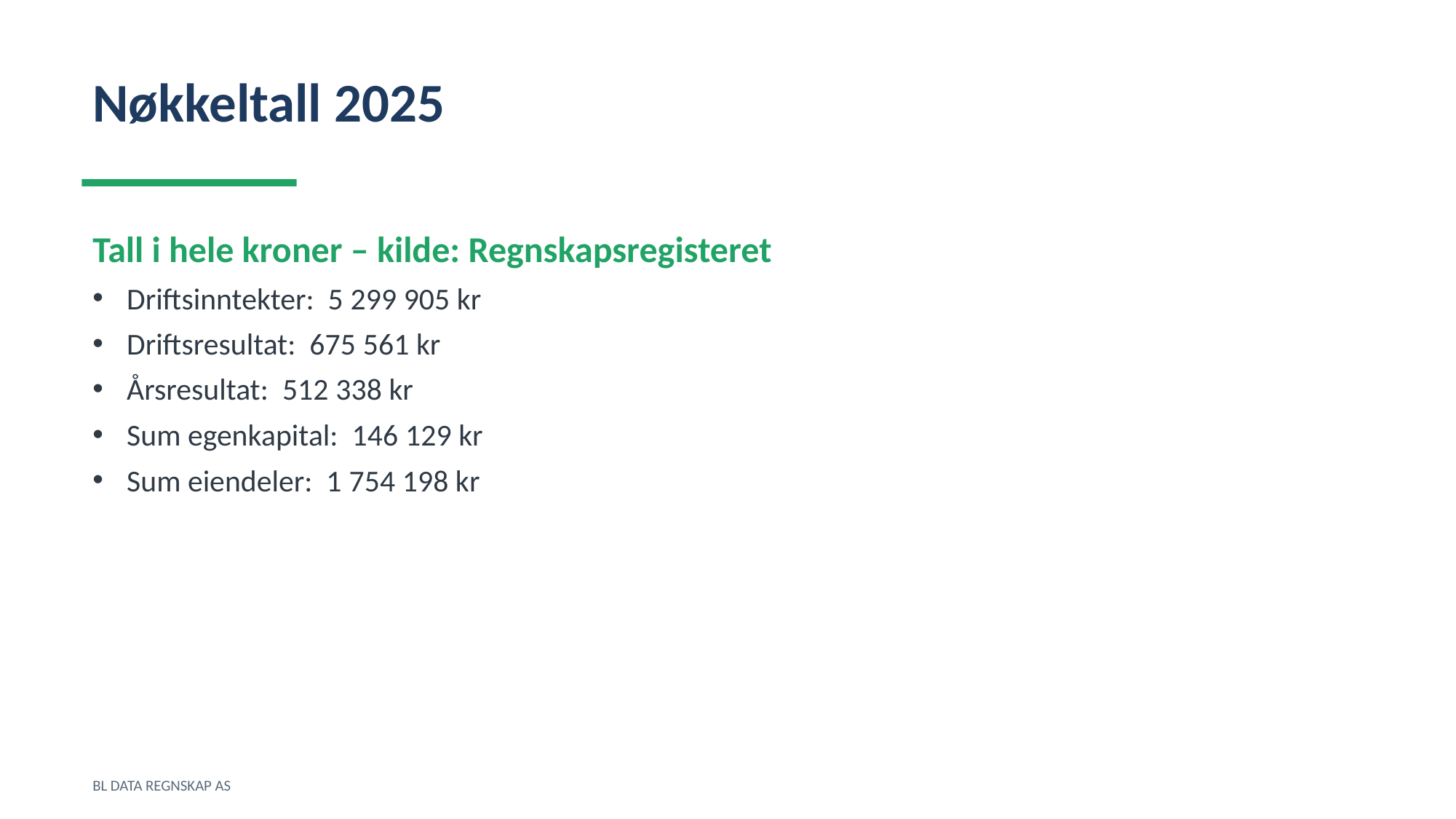

Nøkkeltall 2025

Tall i hele kroner – kilde: Regnskapsregisteret
Driftsinntekter:  5 299 905 kr
Driftsresultat:  675 561 kr
Årsresultat:  512 338 kr
Sum egenkapital:  146 129 kr
Sum eiendeler:  1 754 198 kr
BL DATA REGNSKAP AS